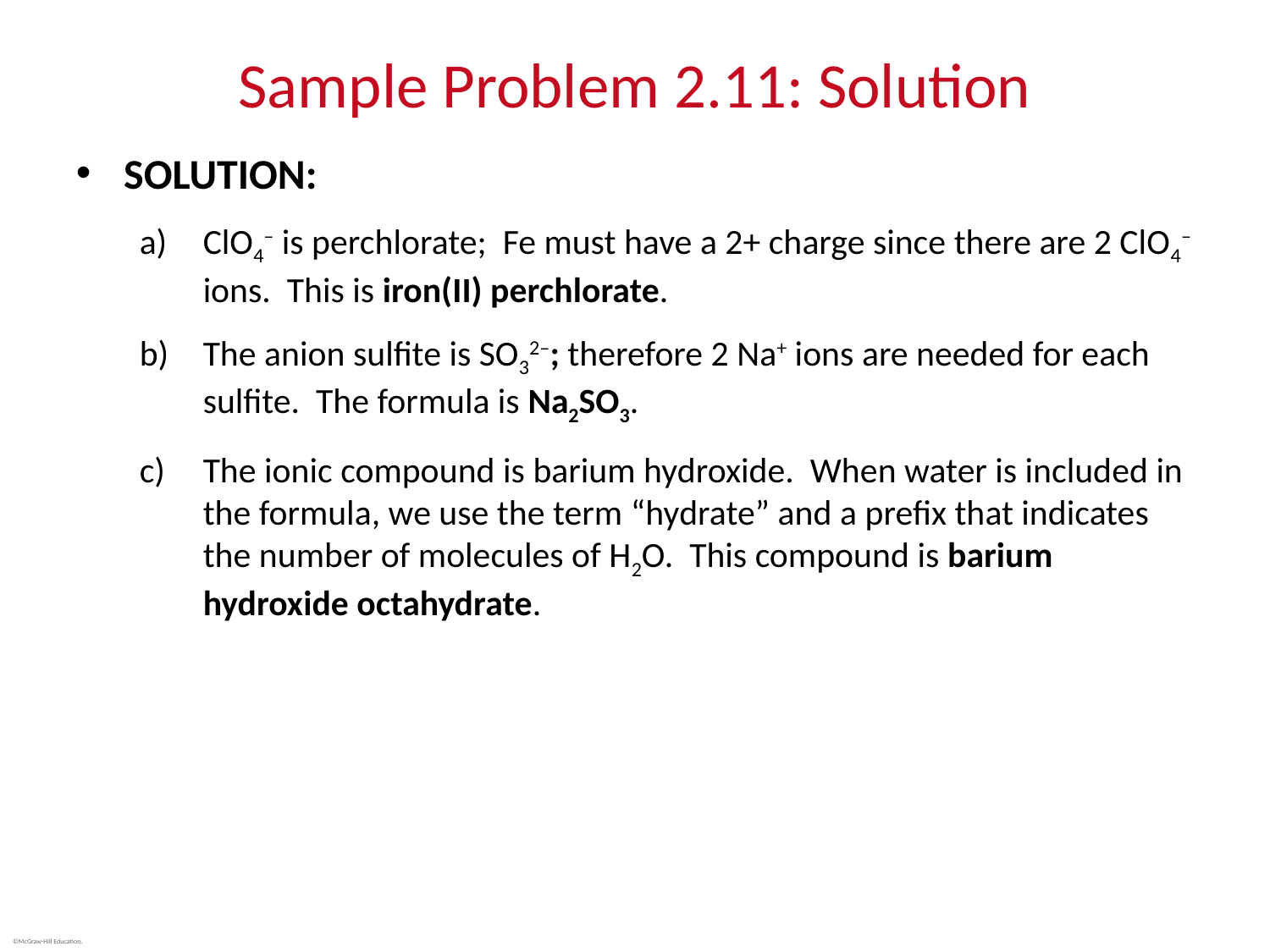

# Sample Problem 2.11: Solution
SOLUTION:
ClO4– is perchlorate;  Fe must have a 2+ charge since there are 2 ClO4– ions.  This is iron(II) perchlorate.
The anion sulfite is SO32–; therefore 2 Na+ ions are needed for each sulfite.  The formula is Na2SO3.
The ionic compound is barium hydroxide.  When water is included in the formula, we use the term “hydrate” and a prefix that indicates the number of molecules of H2O.  This compound is barium hydroxide octahydrate.